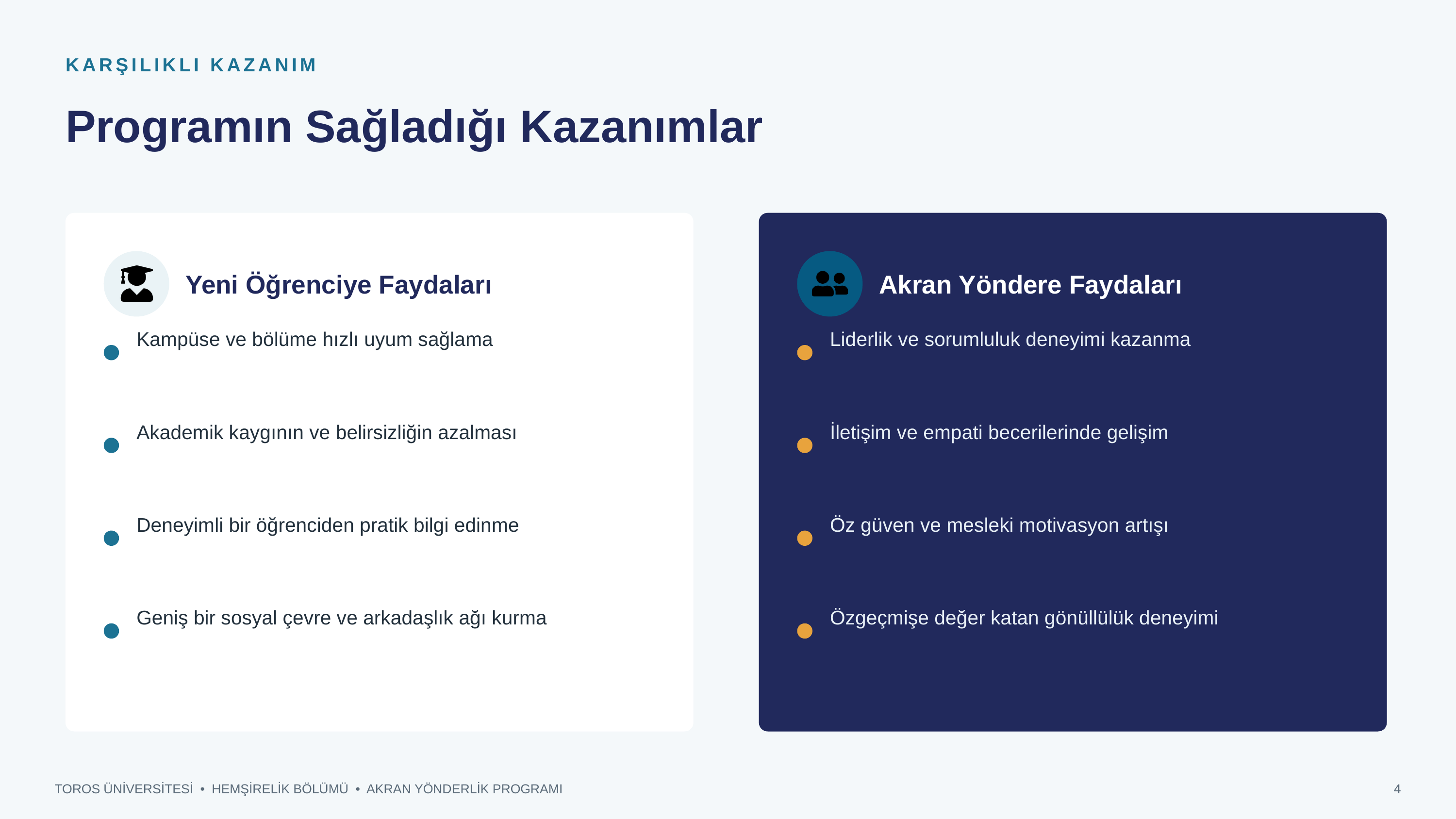

KARŞILIKLI KAZANIM

Programın Sağladığı Kazanımlar

Yeni Öğrenciye Faydaları

Akran Yöndere Faydaları

Kampüse ve bölüme hızlı uyum sağlama
Liderlik ve sorumluluk deneyimi kazanma

Akademik kaygının ve belirsizliğin azalması
İletişim ve empati becerilerinde gelişim

Deneyimli bir öğrenciden pratik bilgi edinme
Öz güven ve mesleki motivasyon artışı

Geniş bir sosyal çevre ve arkadaşlık ağı kurma
Özgeçmişe değer katan gönüllülük deneyimi

TOROS ÜNİVERSİTESİ  •  HEMŞİRELİK BÖLÜMÜ  •  AKRAN YÖNDERLİK PROGRAMI

4